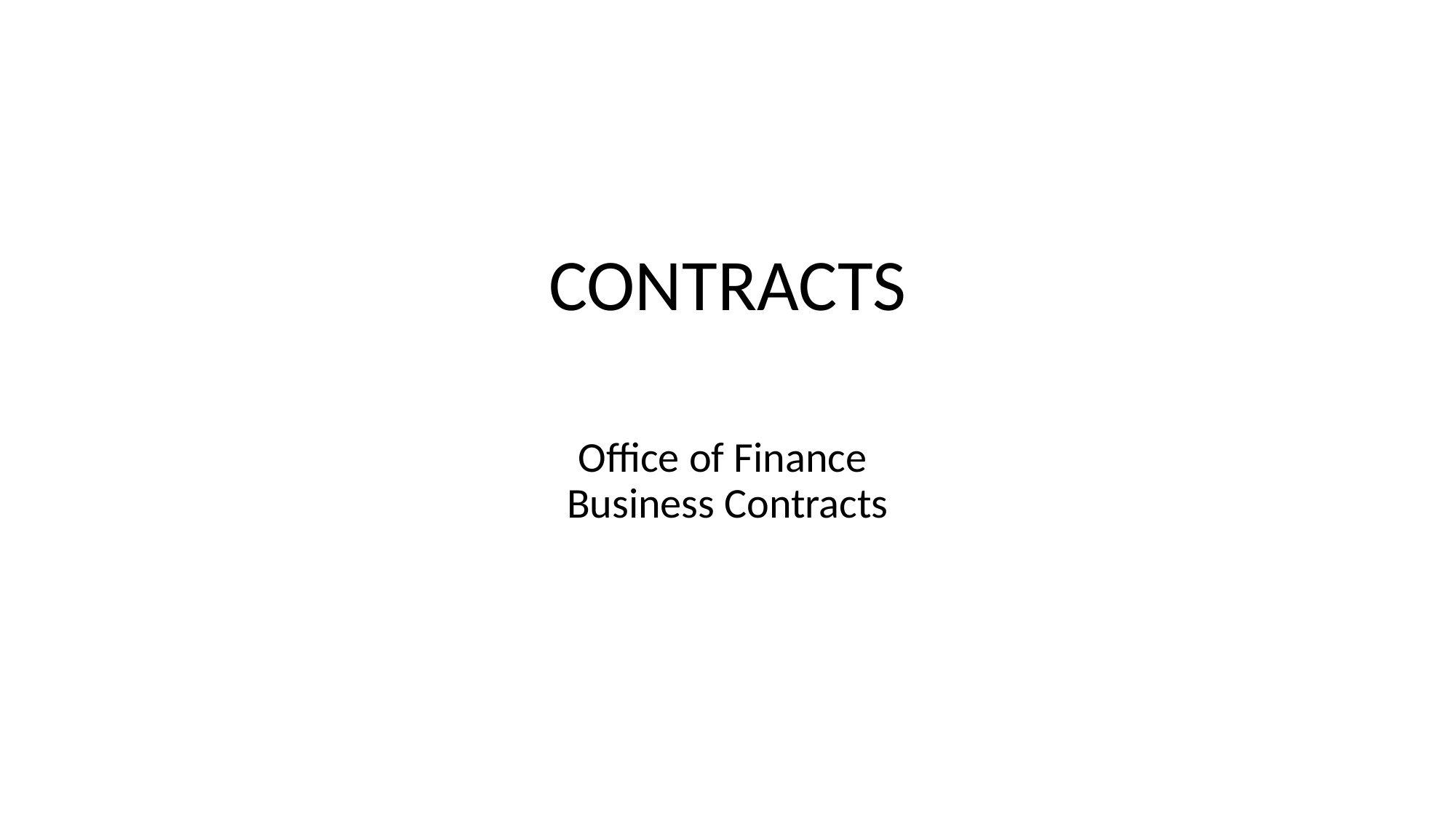

# CONTRACTS
Office of Finance
Business Contracts